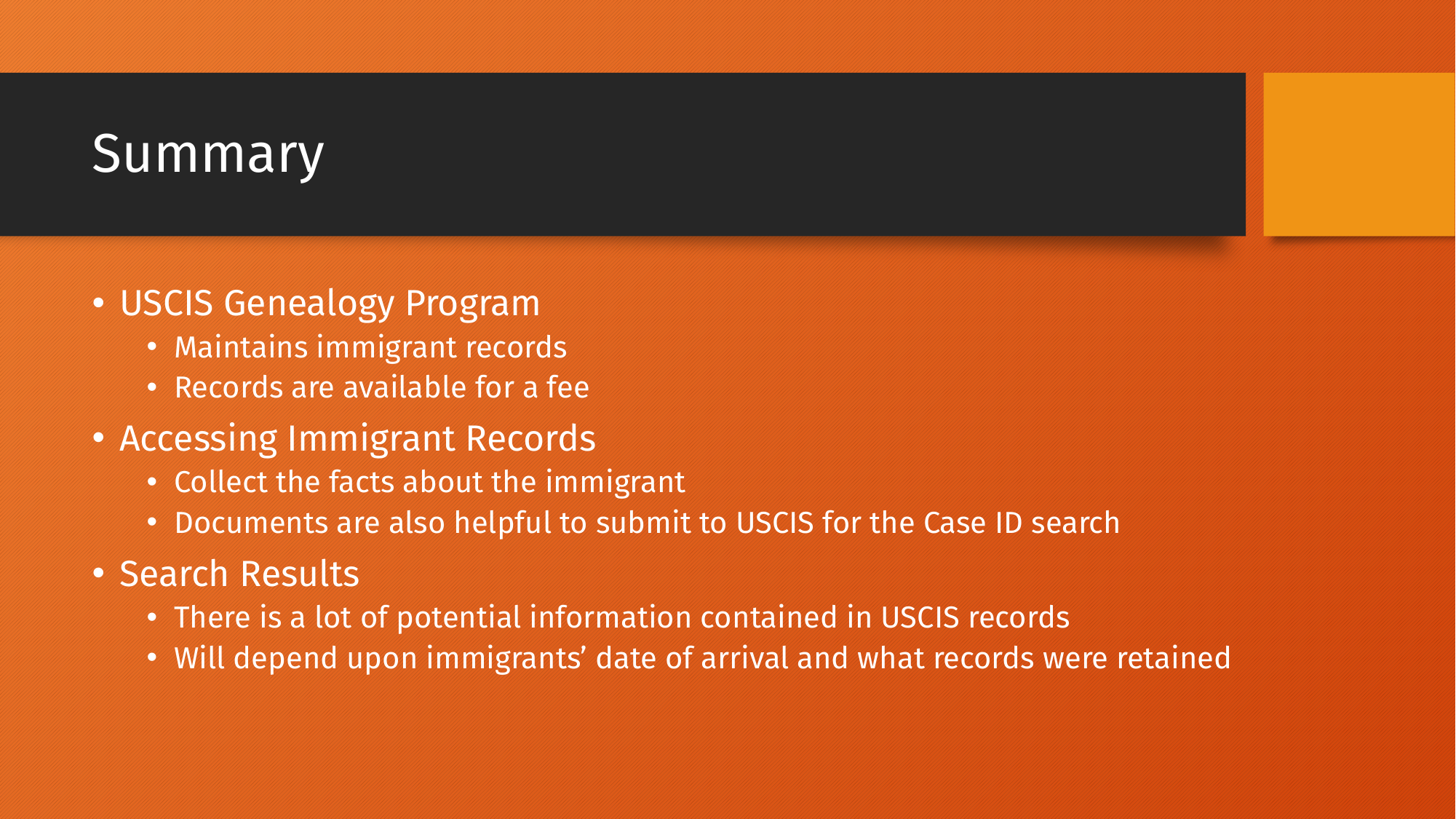

# Summary
USCIS Genealogy Program
Maintains immigrant records
Records are available for a fee
Accessing Immigrant Records
Collect the facts about the immigrant
Documents are also helpful to submit to USCIS for the Case ID search
Search Results
There is a lot of potential information contained in USCIS records
Will depend upon immigrants’ date of arrival and what records were retained